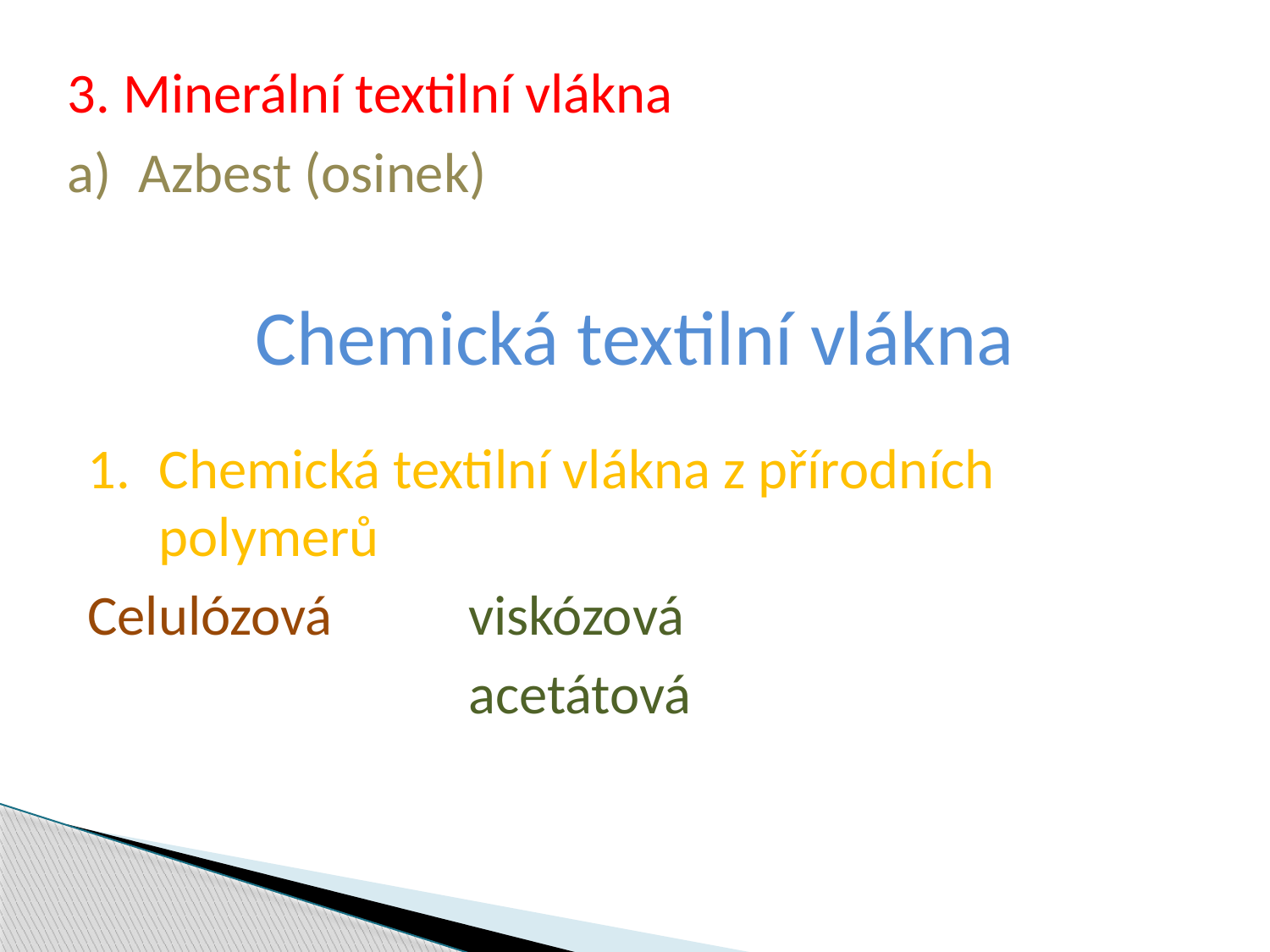

3. Minerální textilní vlákna
Azbest (osinek)
Chemická textilní vlákna
Chemická textilní vlákna z přírodních polymerů
Celulózová 	viskózová
			acetátová